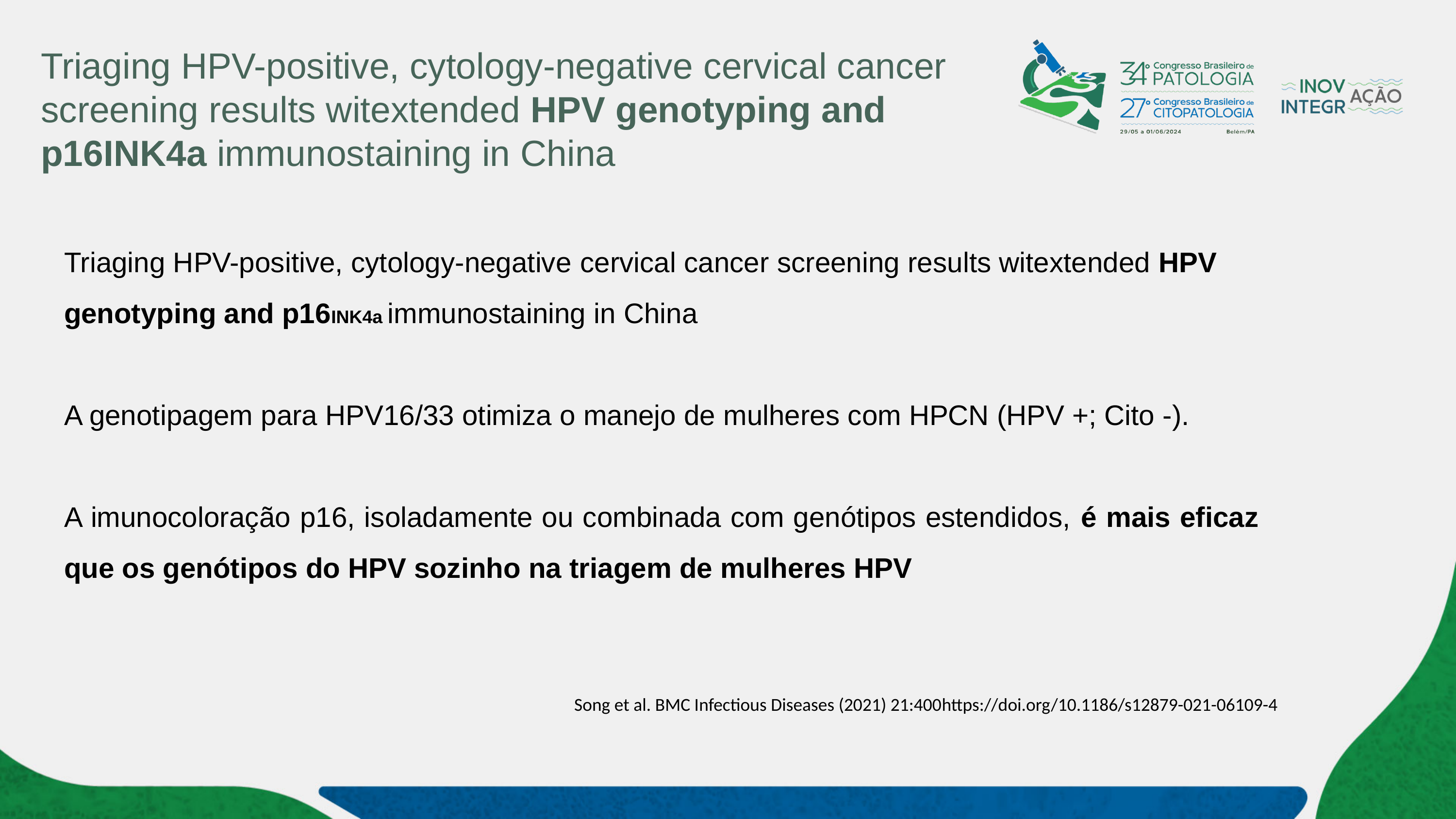

# Triaging HPV-positive, cytology-negative cervical cancer screening results witextended HPV genotyping and p16INK4a immunostaining in China
Triaging HPV-positive, cytology-negative cervical cancer screening results witextended HPV genotyping and p16INK4a immunostaining in China

A genotipagem para HPV16/33 otimiza o manejo de mulheres com HPCN (HPV +; Cito -).

A imunocoloração p16, isoladamente ou combinada com genótipos estendidos, é mais eficaz que os genótipos do HPV sozinho na triagem de mulheres HPV

Song et al. BMC Infectious Diseases (2021) 21:400https://doi.org/10.1186/s12879-021-06109-4